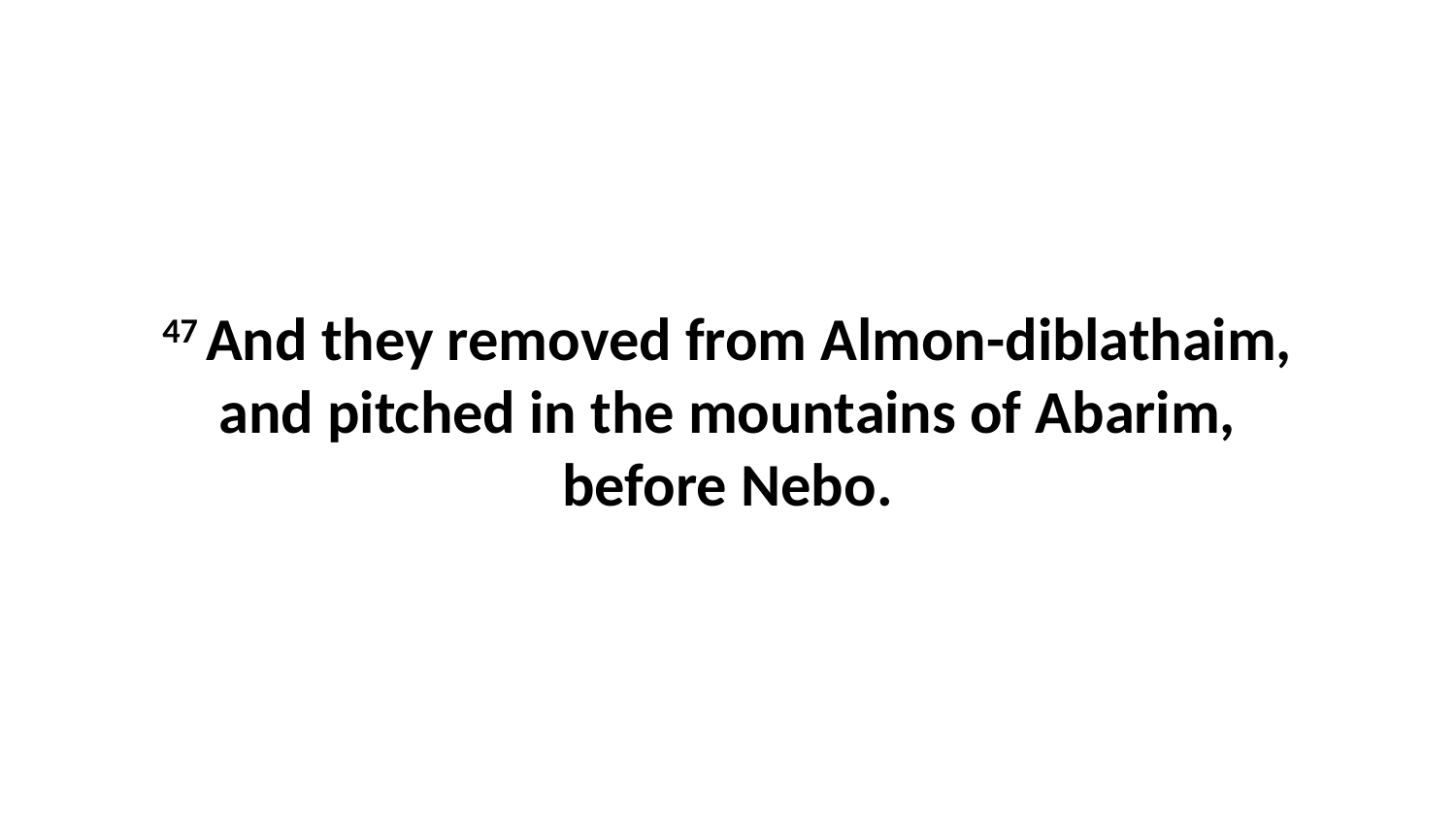

47 And they removed from Almon-diblathaim, and pitched in the mountains of Abarim, before Nebo.